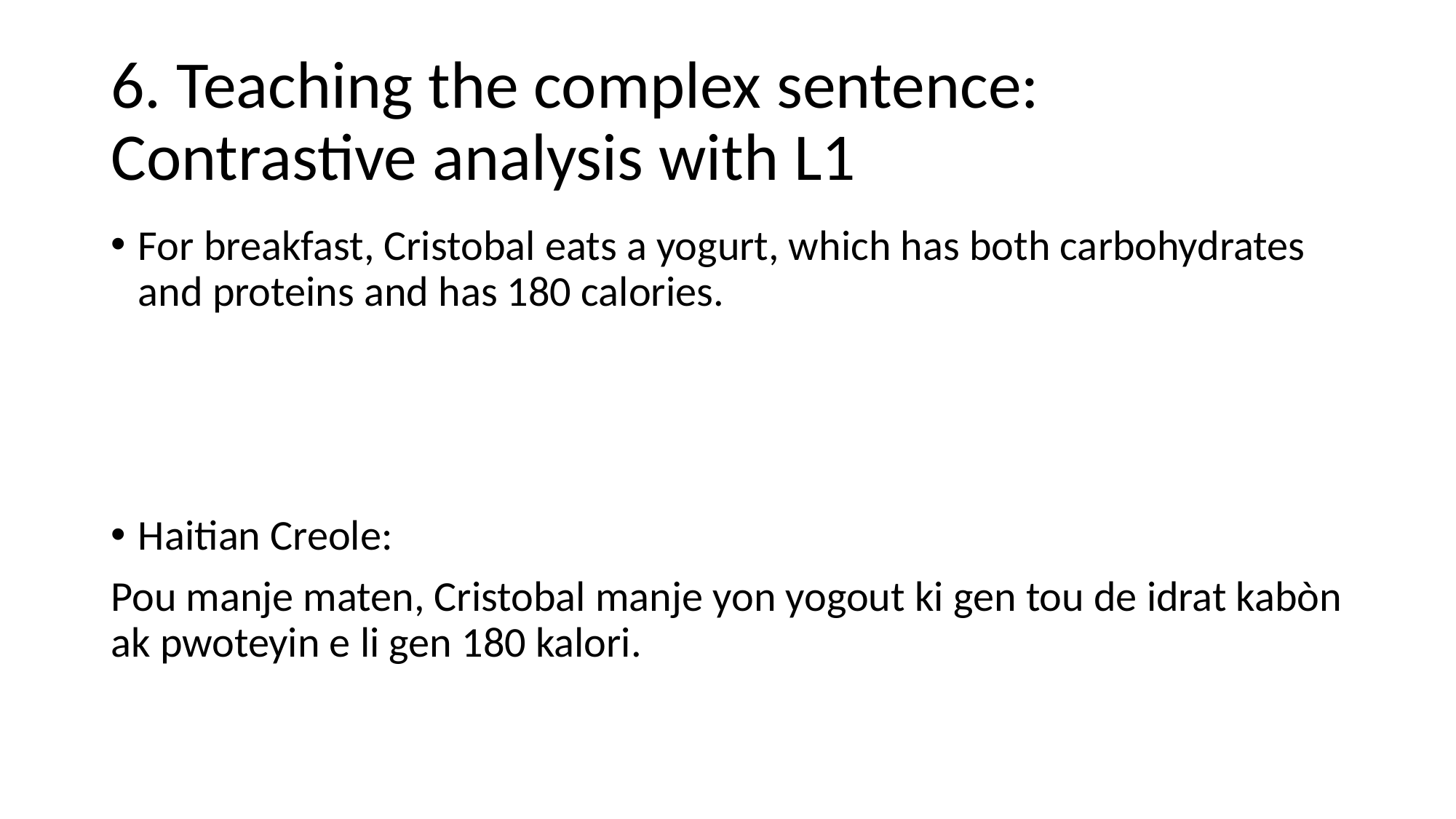

# 6. Teaching the complex sentence: Contrastive analysis with L1
For breakfast, Cristobal eats a yogurt, which has both carbohydrates and proteins and has 180 calories.

Haitian Creole:
Pou manje maten, Cristobal manje yon yogout ki gen tou de idrat kabòn ak pwoteyin e li gen 180 kalori.